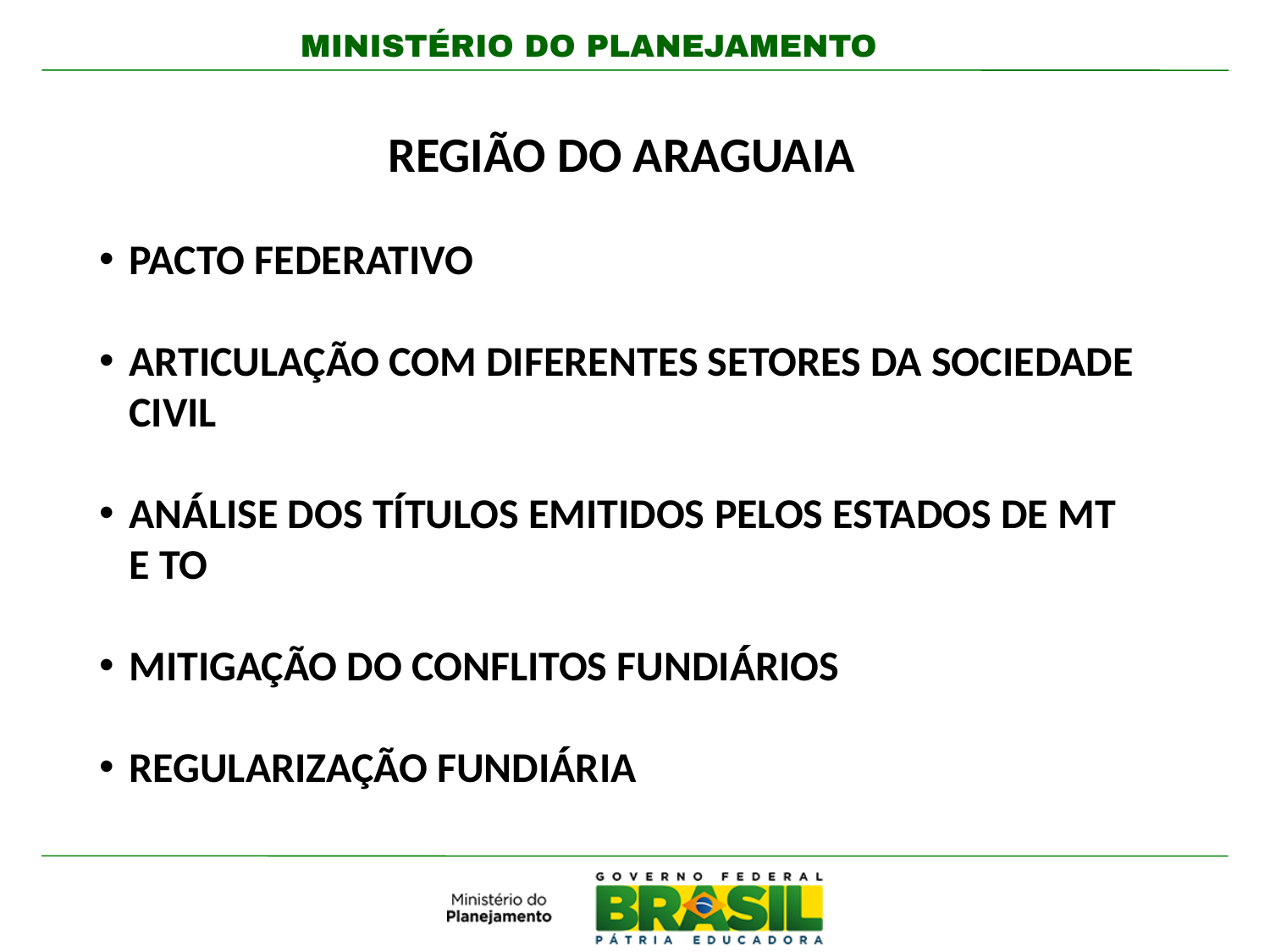

REGIÃO DO ARAGUAIA

PACTO FEDERATIVO

ARTICULAÇÃO COM DIFERENTES SETORES DA SOCIEDADE CIVIL

ANÁLISE DOS TÍTULOS EMITIDOS PELOS ESTADOS DE MT E TO

MITIGAÇÃO DO CONFLITOS FUNDIÁRIOS

REGULARIZAÇÃO FUNDIÁRIA